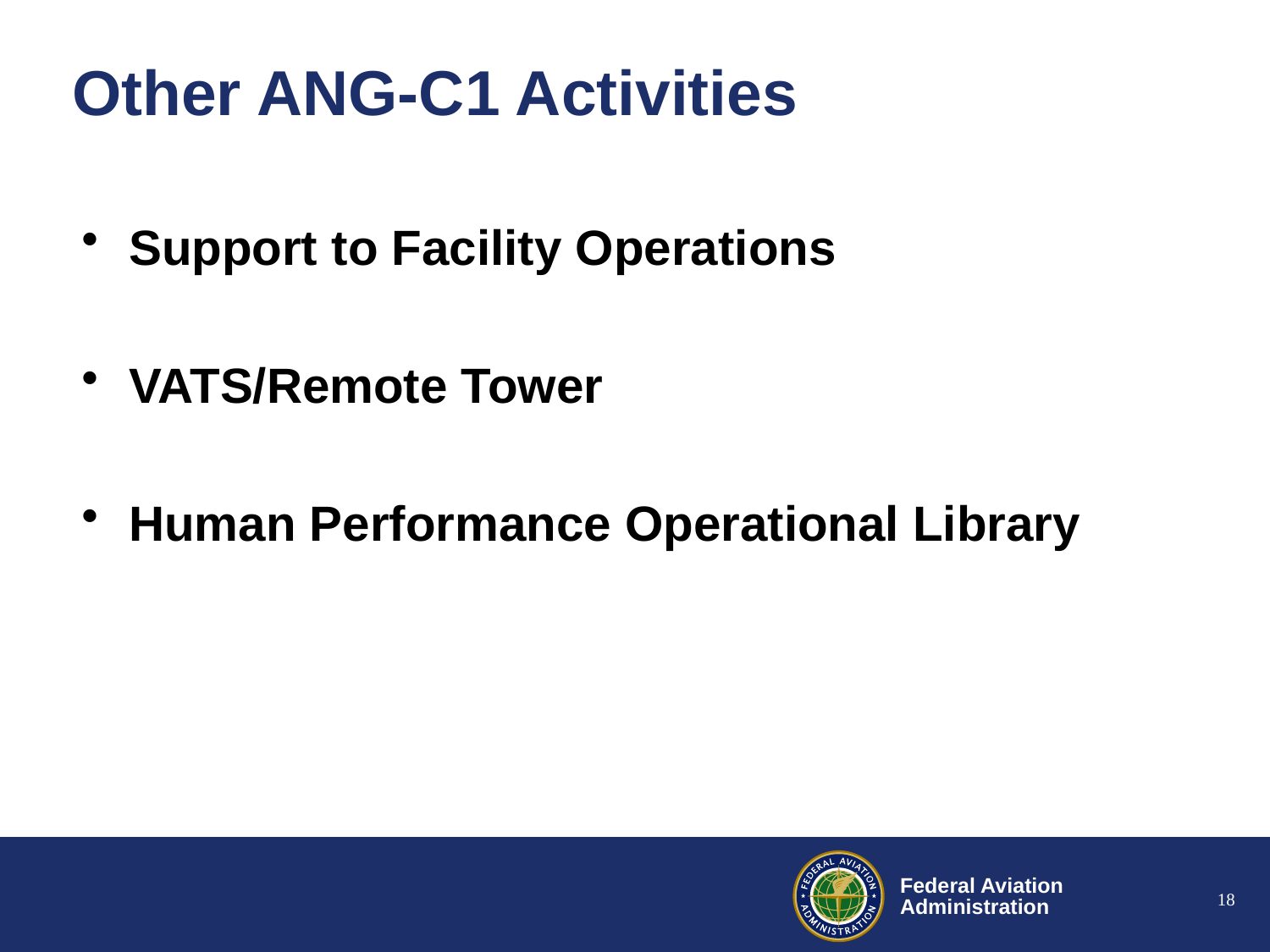

# Other ANG-C1 Activities
Support to Facility Operations

VATS/Remote Tower

Human Performance Operational Library
18